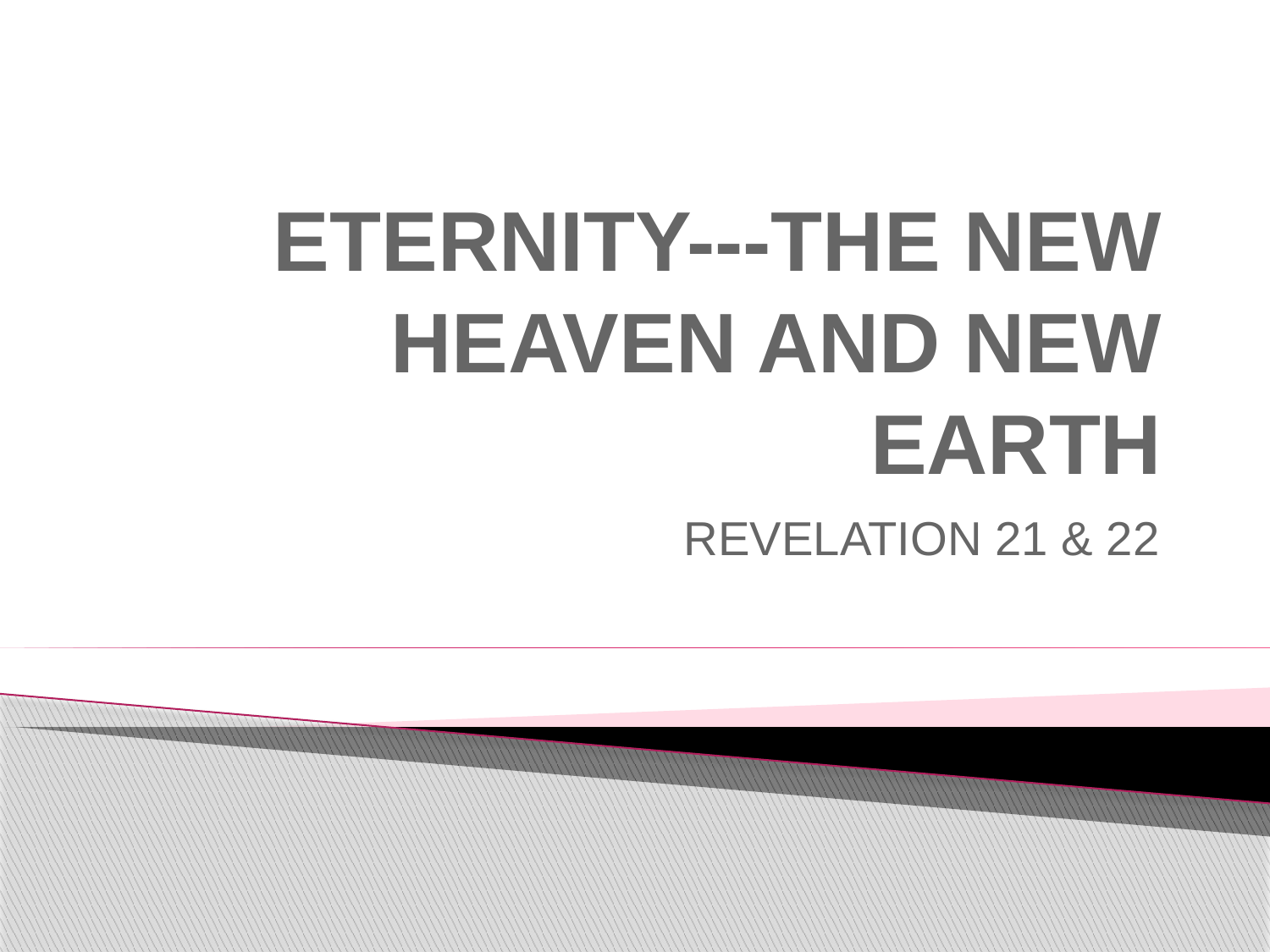

# ETERNITY---THE NEW HEAVEN AND NEW EARTH
REVELATION 21 & 22